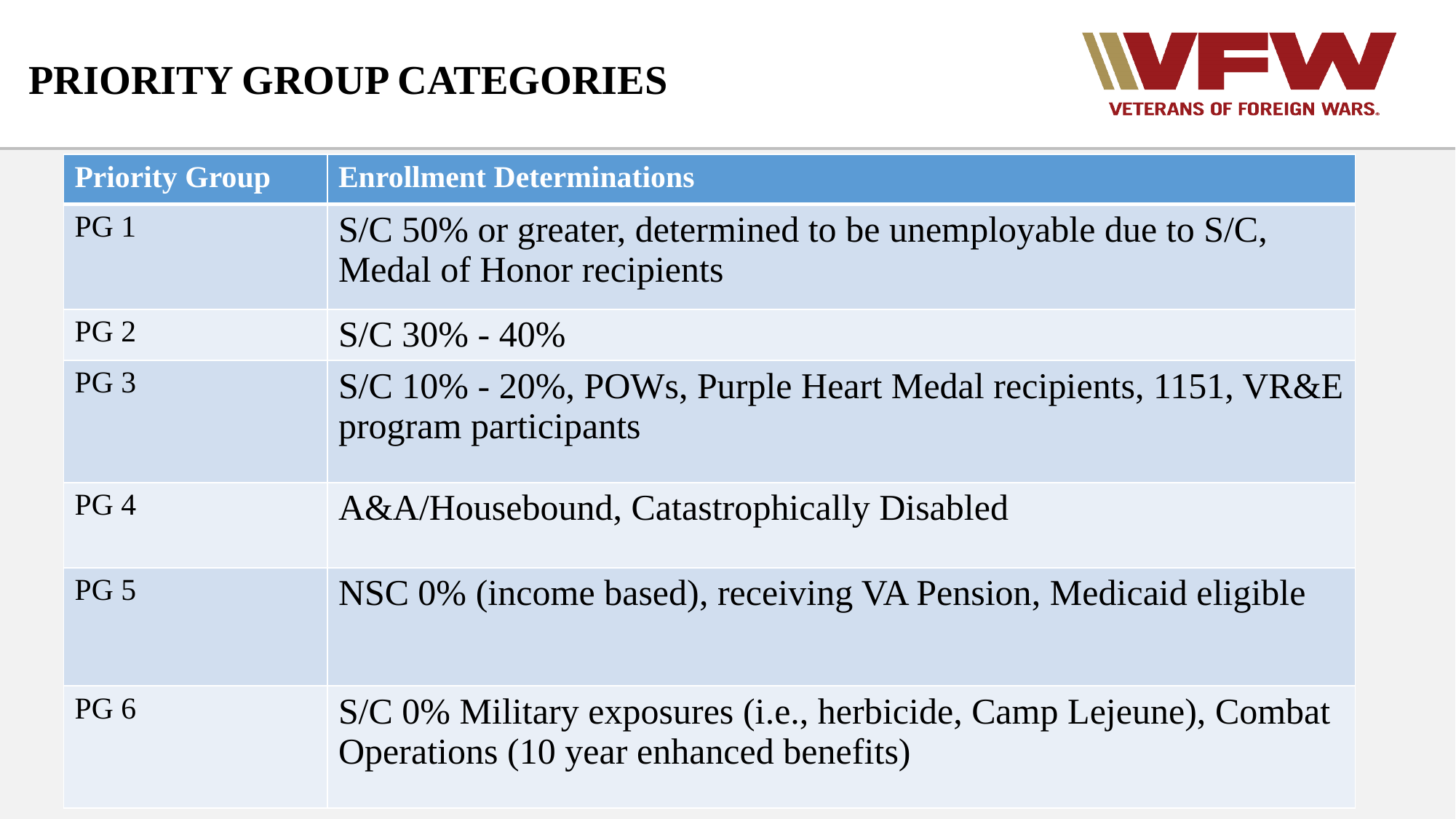

# PRIORITY GROUP CATEGORIES
| Priority Group | Enrollment Determinations |
| --- | --- |
| PG 1 | S/C 50% or greater, determined to be unemployable due to S/C, Medal of Honor recipients |
| PG 2 | S/C 30% - 40% |
| PG 3 | S/C 10% - 20%, POWs, Purple Heart Medal recipients, 1151, VR&E program participants |
| PG 4 | A&A/Housebound, Catastrophically Disabled |
| PG 5 | NSC 0% (income based), receiving VA Pension, Medicaid eligible |
| PG 6 | S/C 0% Military exposures (i.e., herbicide, Camp Lejeune), Combat Operations (10 year enhanced benefits) |